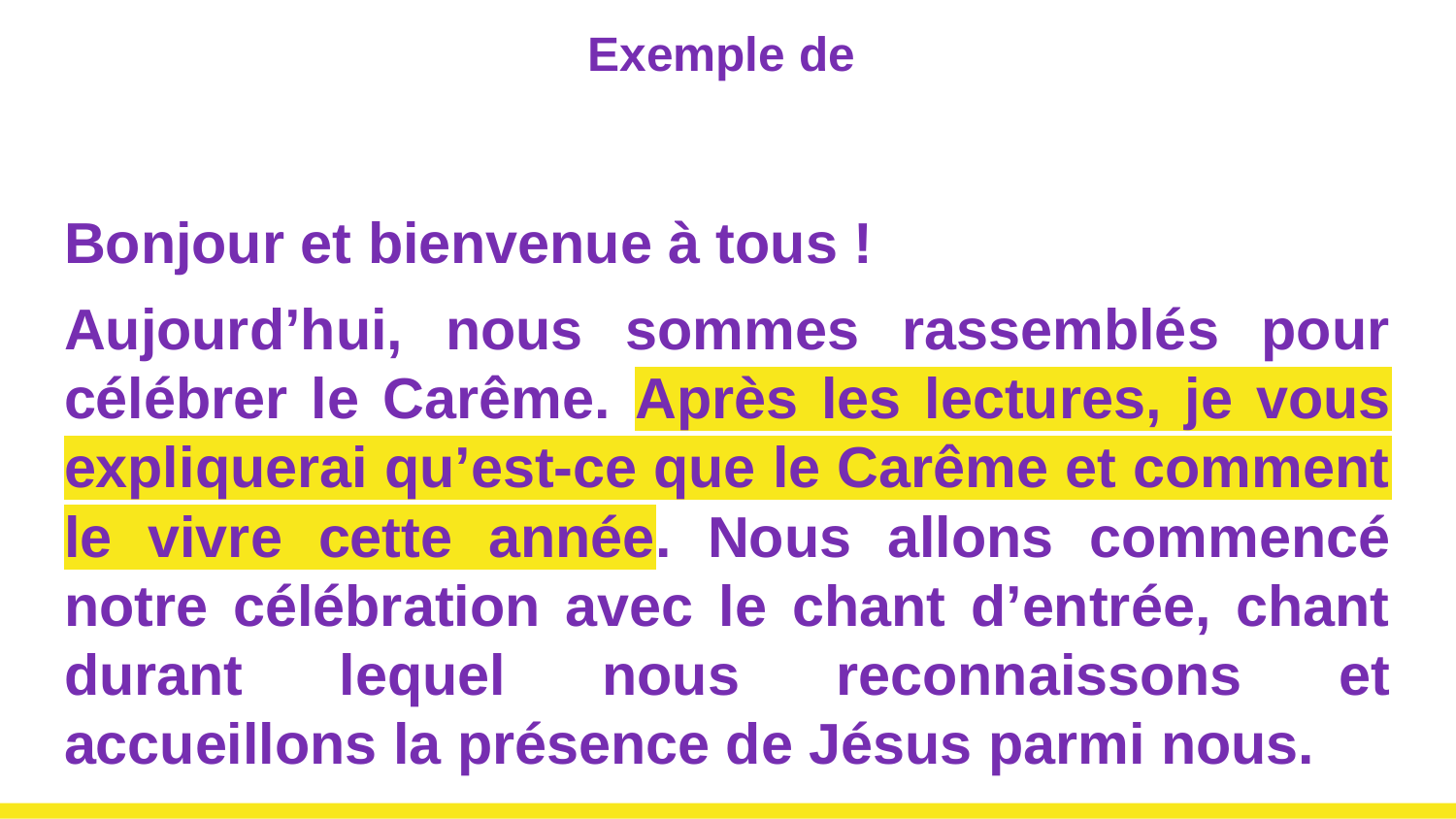

# Exemple de
Mot d’accueil avant la célébration
Bonjour et bienvenue à tous !
Aujourd’hui, nous sommes rassemblés pour célébrer le Carême. Après les lectures, je vous expliquerai qu’est-ce que le Carême et comment le vivre cette année. Nous allons commencé notre célébration avec le chant d’entrée, chant durant lequel nous reconnaissons et accueillons la présence de Jésus parmi nous.